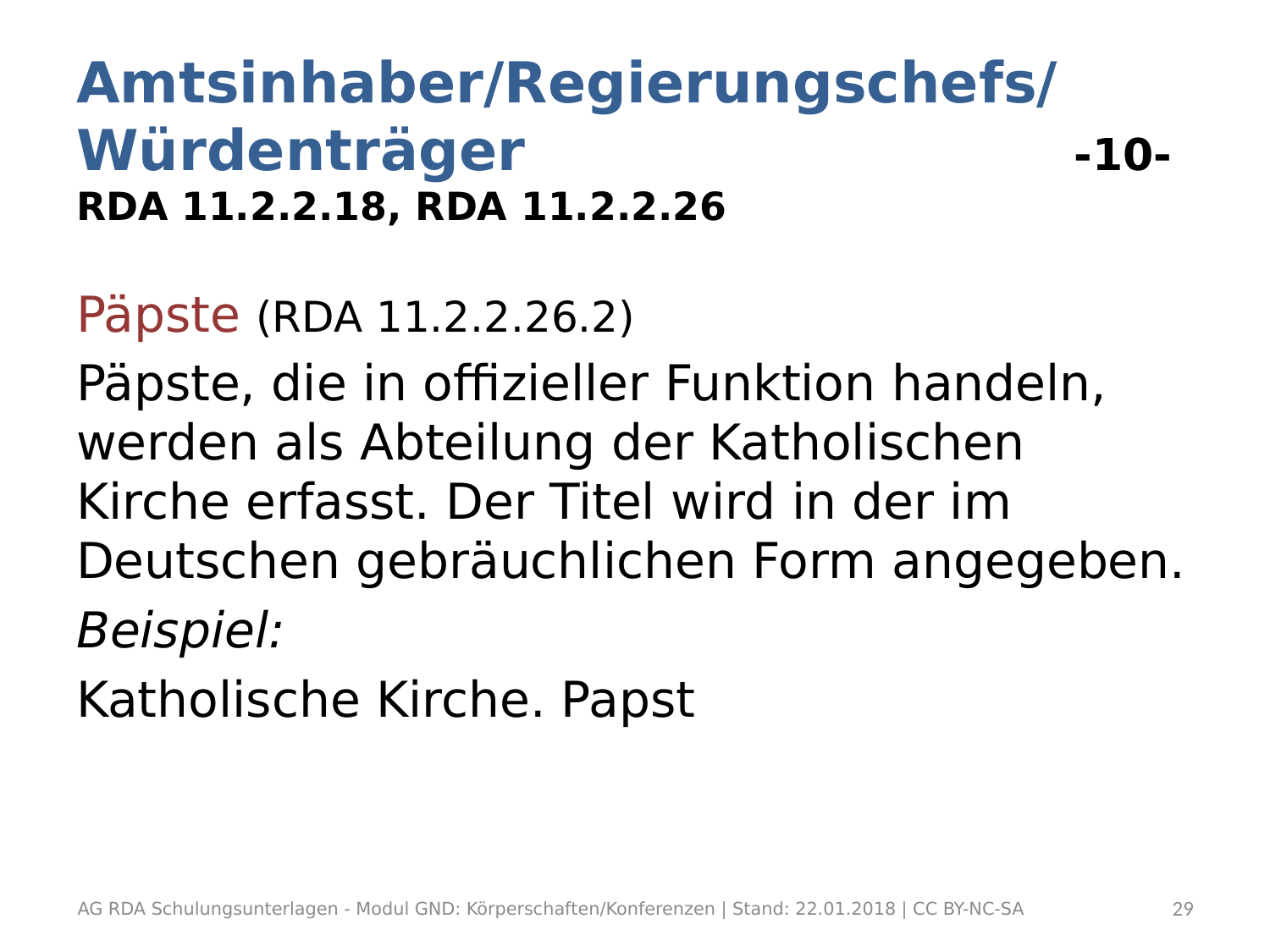

# Amtsinhaber/Regierungschefs/ Würdenträger                                    -10- RDA 11.2.2.18, RDA 11.2.2.26
Päpste (RDA 11.2.2.26.2)
Päpste, die in offizieller Funktion handeln, werden als Abteilung der Katholischen Kirche erfasst. Der Titel wird in der im Deutschen gebräuchlichen Form angegeben.
Beispiel:
Katholische Kirche. Papst
AG RDA Schulungsunterlagen - Modul GND: Körperschaften/Konferenzen | Stand: 22.01.2018 | CC BY-NC-SA
29